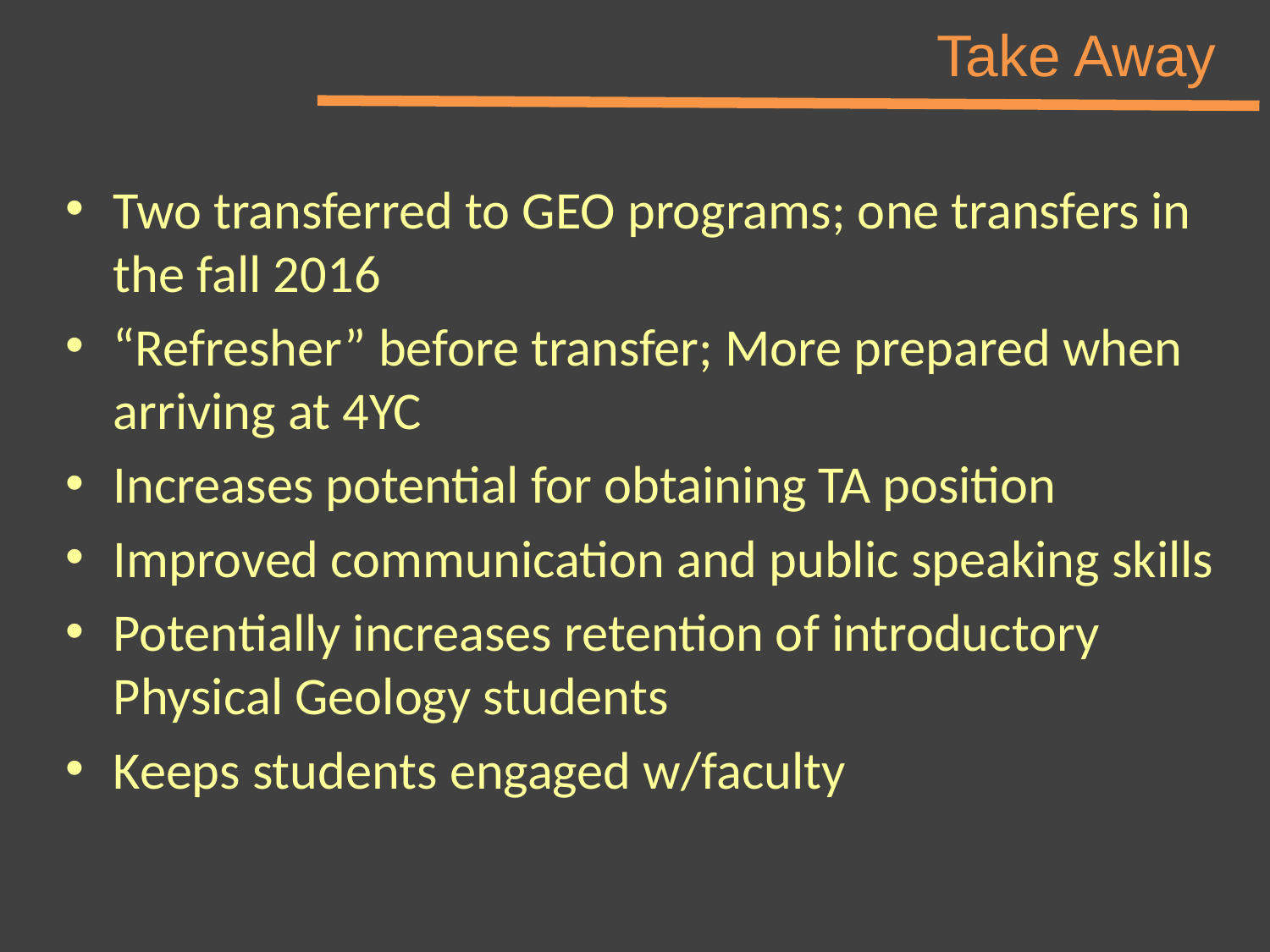

# Take Away
Two transferred to GEO programs; one transfers in the fall 2016
“Refresher” before transfer; More prepared when arriving at 4YC
Increases potential for obtaining TA position
Improved communication and public speaking skills
Potentially increases retention of introductory Physical Geology students
Keeps students engaged w/faculty